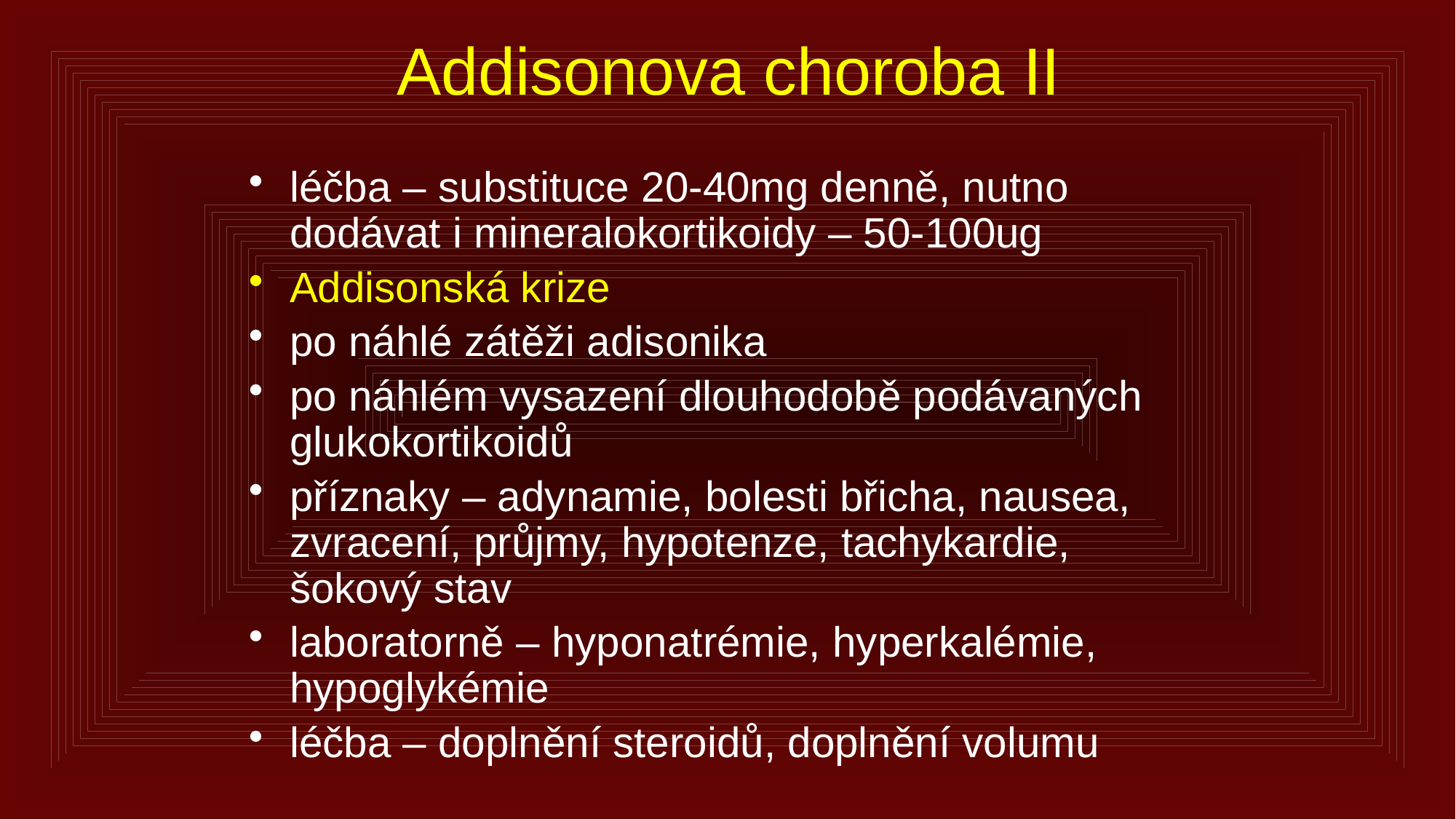

# Addisonova choroba II
léčba – substituce 20-40mg denně, nutno dodávat i mineralokortikoidy – 50-100ug
Addisonská krize
po náhlé zátěži adisonika
po náhlém vysazení dlouhodobě podávaných glukokortikoidů
příznaky – adynamie, bolesti břicha, nausea, zvracení, průjmy, hypotenze, tachykardie, šokový stav
laboratorně – hyponatrémie, hyperkalémie, hypoglykémie
léčba – doplnění steroidů, doplnění volumu